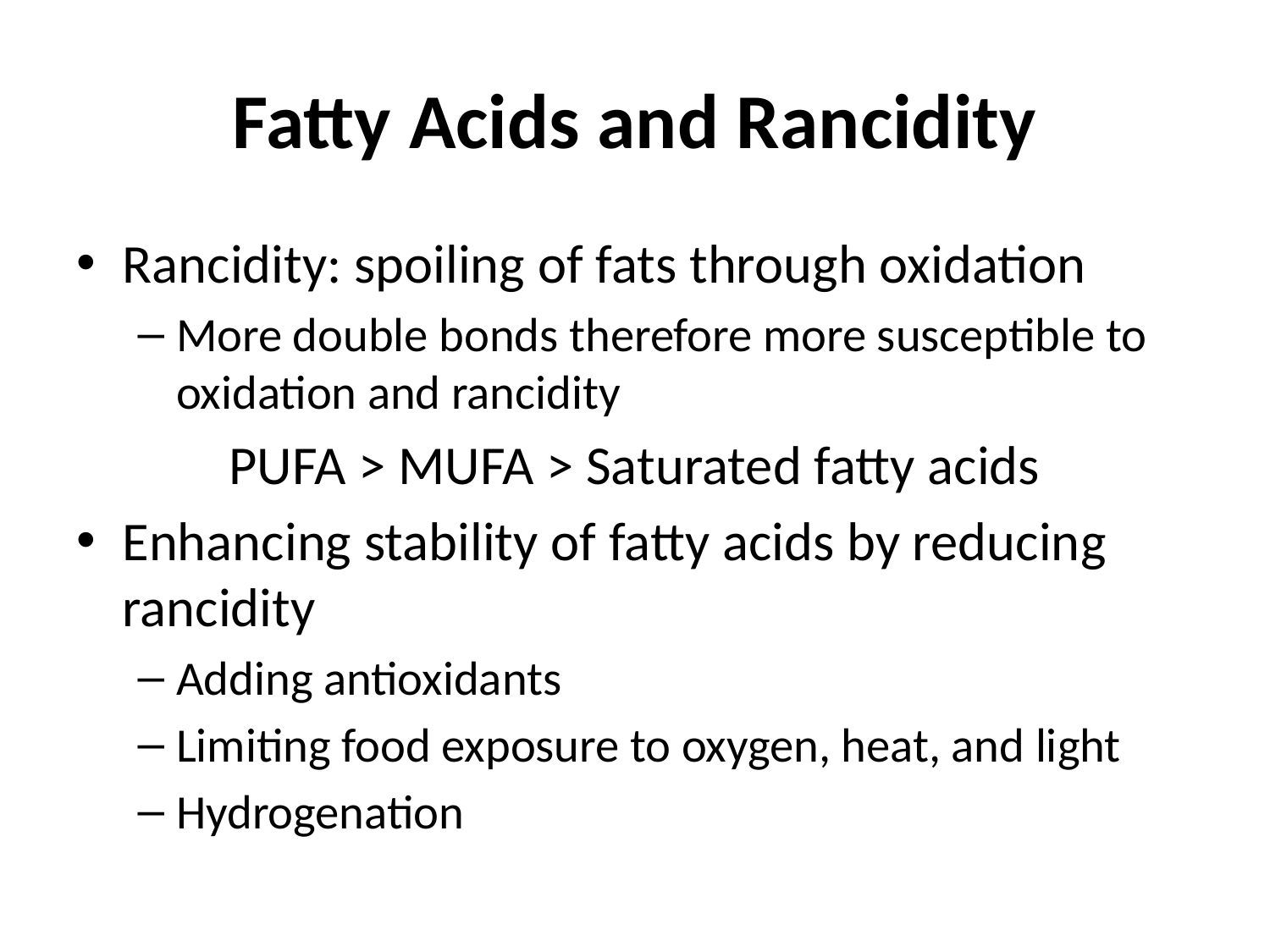

Fatty Acids and Rancidity
Rancidity: spoiling of fats through oxidation
More double bonds therefore more susceptible to oxidation and rancidity
PUFA > MUFA > Saturated fatty acids
Enhancing stability of fatty acids by reducing rancidity
Adding antioxidants
Limiting food exposure to oxygen, heat, and light
Hydrogenation